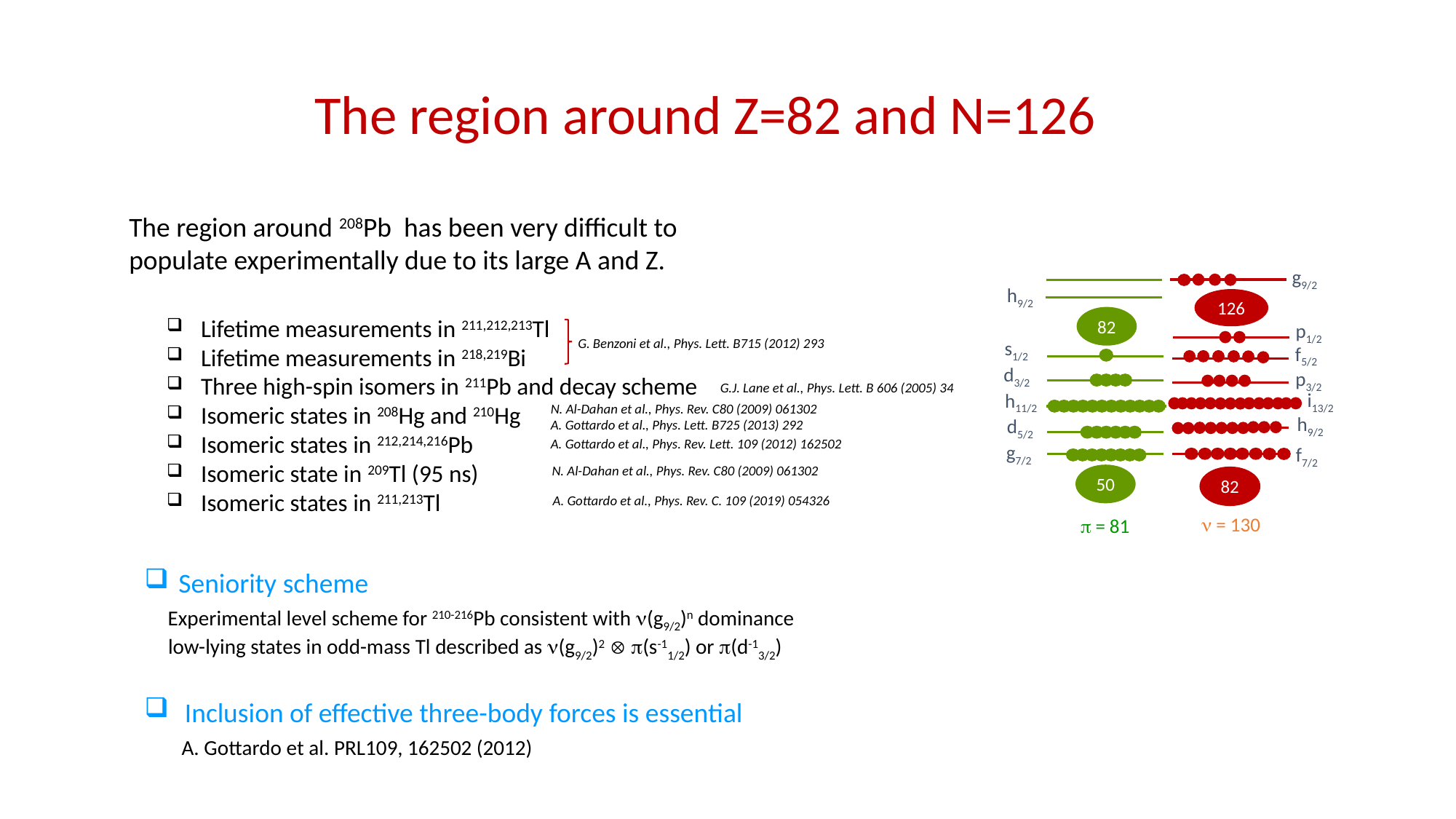

The region around Z=82 and N=126
The region around 208Pb  has been very difficult to populate experimentally due to its large A and Z.
g9/2
p1/2
f5/2
p3/2
i13/2
h9/2
f7/2

126

82
h9/2
s1/2
d3/2
h11/2
d5/2
g7/2
82

50
π = 81
ν = 130

Lifetime measurements in 211,212,213Tl
Lifetime measurements in 218,219Bi
Three high-spin isomers in 211Pb and decay scheme
Isomeric states in 208Hg and 210Hg
Isomeric states in 212,214,216Pb
Isomeric state in 209Tl (95 ns)
Isomeric states in 211,213Tl

G. Benzoni et al., Phys. Lett. B715 (2012) 293
G.J. Lane et al., Phys. Lett. B 606 (2005) 34
N. Al-Dahan et al., Phys. Rev. C80 (2009) 061302
A. Gottardo et al., Phys. Lett. B725 (2013) 292
A. Gottardo et al., Phys. Rev. Lett. 109 (2012) 162502
N. Al-Dahan et al., Phys. Rev. C80 (2009) 061302
A. Gottardo et al., Phys. Rev. C. 109 (2019) 054326
Seniority scheme
    Experimental level scheme for 210-216Pb consistent with ν(g9/2)n dominance
     low-lying states in odd-mass Tl described as ν(g9/2)2 ⊗ π(s-11/2) or π(d-13/2)

 Inclusion of effective three-body forces is essential
      A. Gottardo et al. PRL109, 162502 (2012)